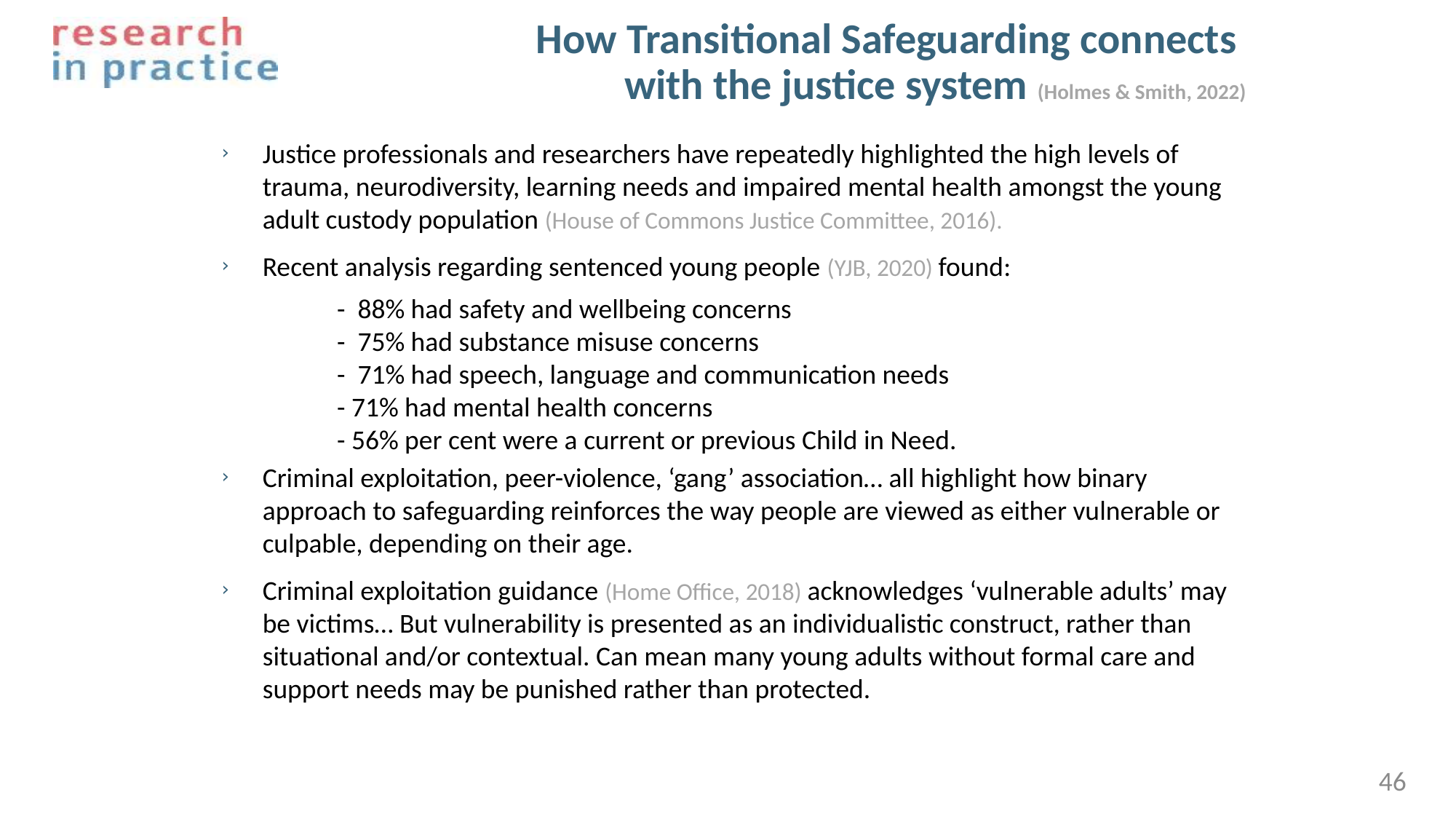

# How Transitional Safeguarding connects with the justice system (Holmes & Smith, 2022)
Justice professionals and researchers have repeatedly highlighted the high levels of trauma, neurodiversity, learning needs and impaired mental health amongst the young adult custody population (House of Commons Justice Committee, 2016).
Recent analysis regarding sentenced young people (YJB, 2020) found:
	 -  88% had safety and wellbeing concerns
	 -  75% had substance misuse concerns
	 -  71% had speech, language and communication needs
	 - 71% had mental health concerns
	 - 56% per cent were a current or previous Child in Need.
Criminal exploitation, peer-violence, ‘gang’ association… all highlight how binary approach to safeguarding reinforces the way people are viewed as either vulnerable or culpable, depending on their age.
Criminal exploitation guidance (Home Office, 2018) acknowledges ‘vulnerable adults’ may be victims… But vulnerability is presented as an individualistic construct, rather than situational and/or contextual. Can mean many young adults without formal care and support needs may be punished rather than protected.
46